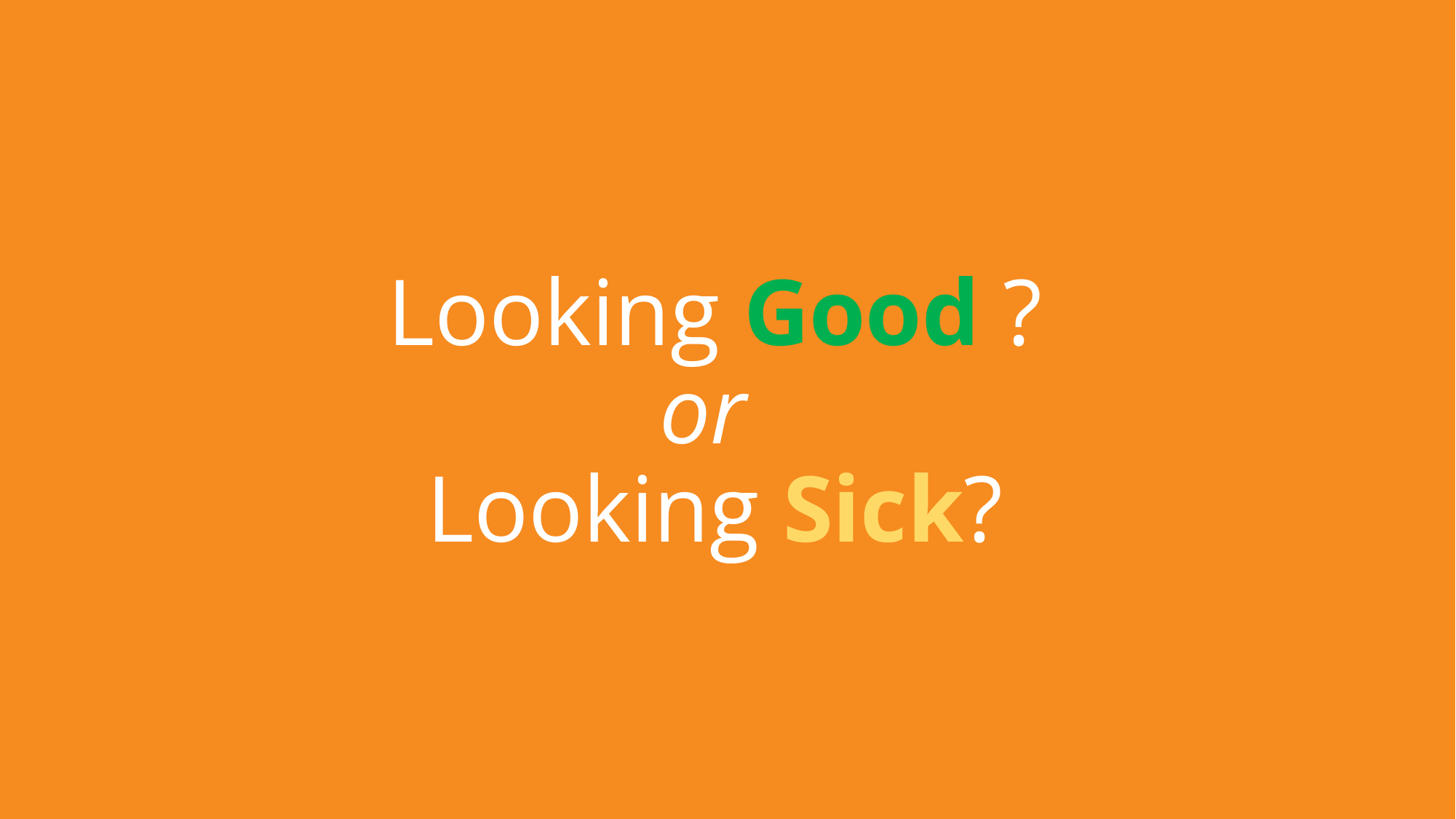

# Looking Good ? or Looking Sick?